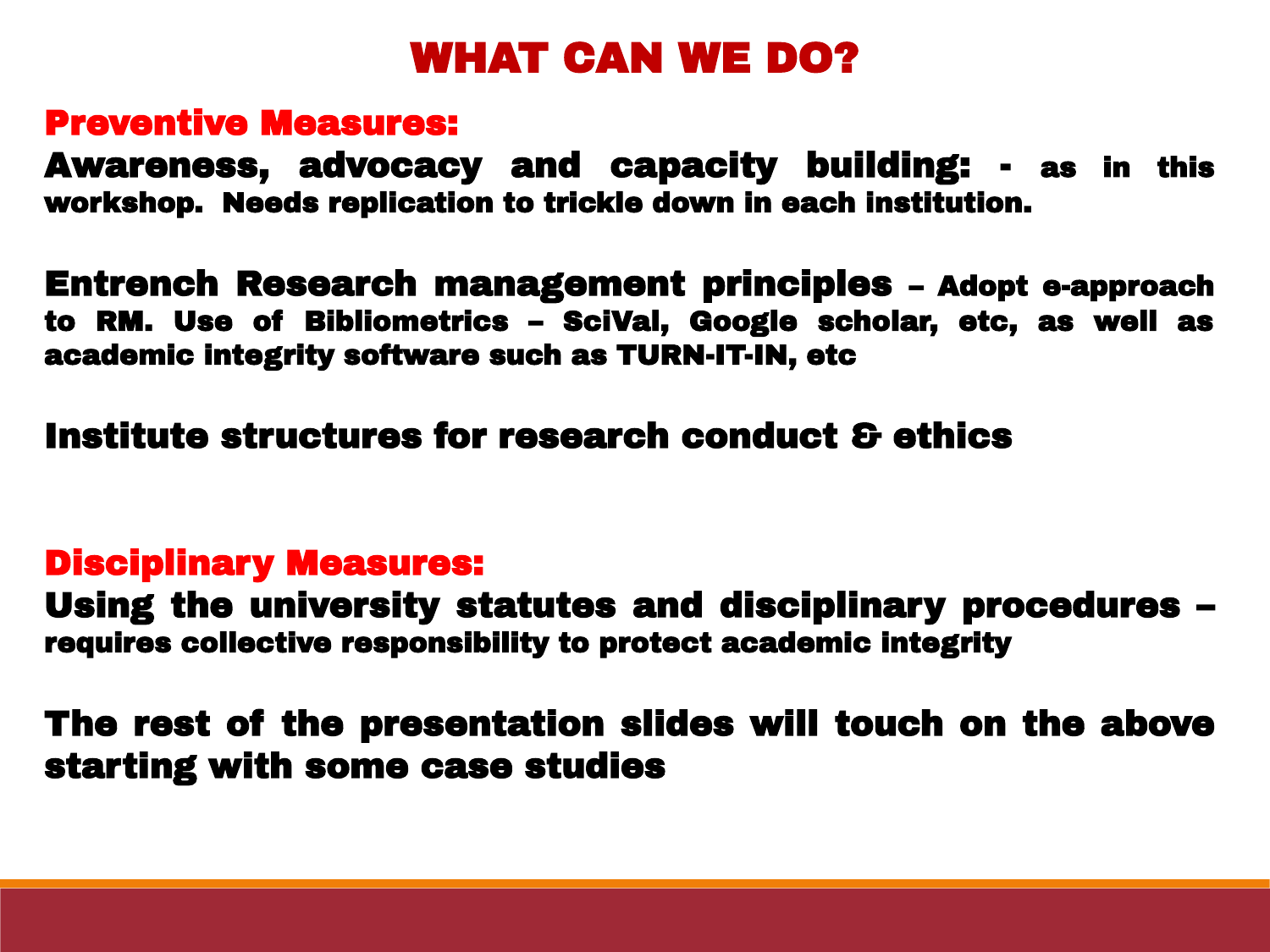

WHAT CAN WE DO?

Preventive Measures:
Awareness, advocacy and capacity building: - as in this workshop.  Needs replication to trickle down in each institution.

Entrench Research management principles – Adopt e-approach to RM. Use of Bibliometrics – SciVal, Google scholar, etc, as well as academic integrity software such as TURN-IT-IN, etc

Institute structures for research conduct & ethics

Disciplinary Measures:
Using the university statutes and disciplinary procedures – requires collective responsibility to protect academic integrity

The rest of the presentation slides will touch on the above starting with some case studies